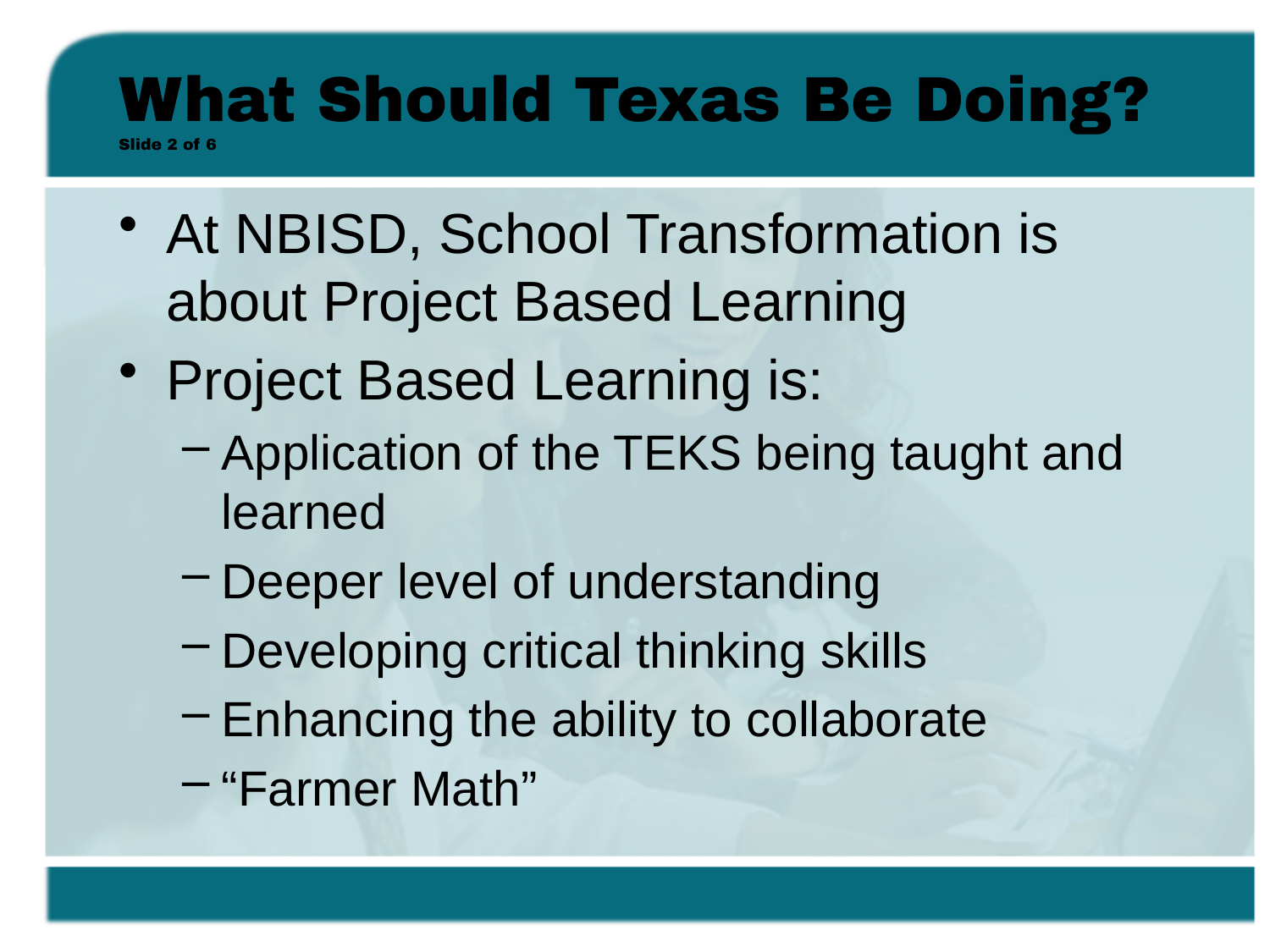

# What Should Texas Be Doing? Slide 2 of 6
At NBISD, School Transformation is about Project Based Learning
Project Based Learning is:
Application of the TEKS being taught and learned
Deeper level of understanding
Developing critical thinking skills
Enhancing the ability to collaborate
“Farmer Math”